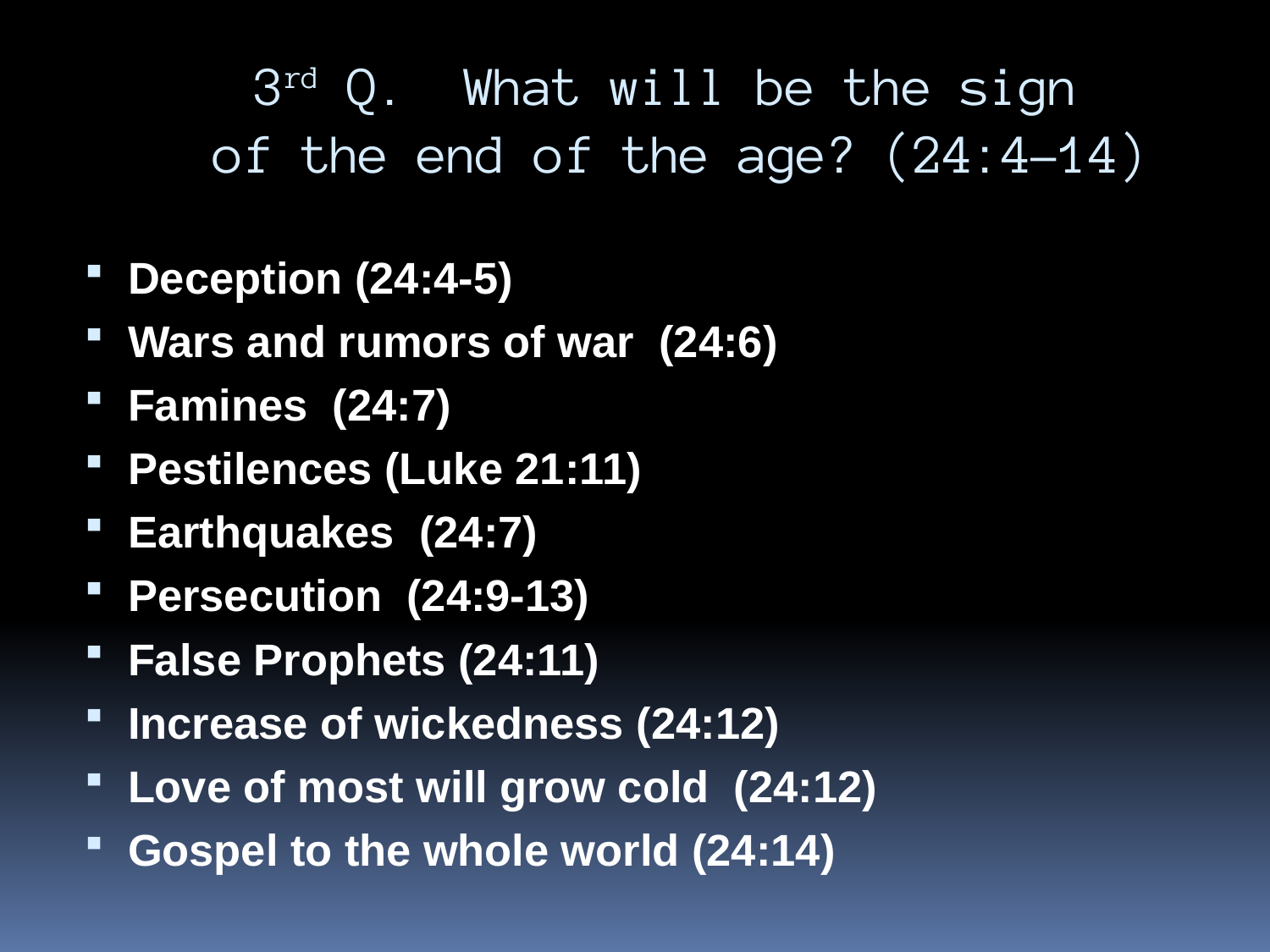

# 3rd Q.  What will be the sign of the end of the age? (24:4-14)

Deception (24:4-5)
Wars and rumors of war  (24:6)
Famines  (24:7)
Pestilences (Luke 21:11)
Earthquakes  (24:7)
Persecution  (24:9-13)
False Prophets (24:11)
Increase of wickedness (24:12)
Love of most will grow cold  (24:12)
Gospel to the whole world (24:14)